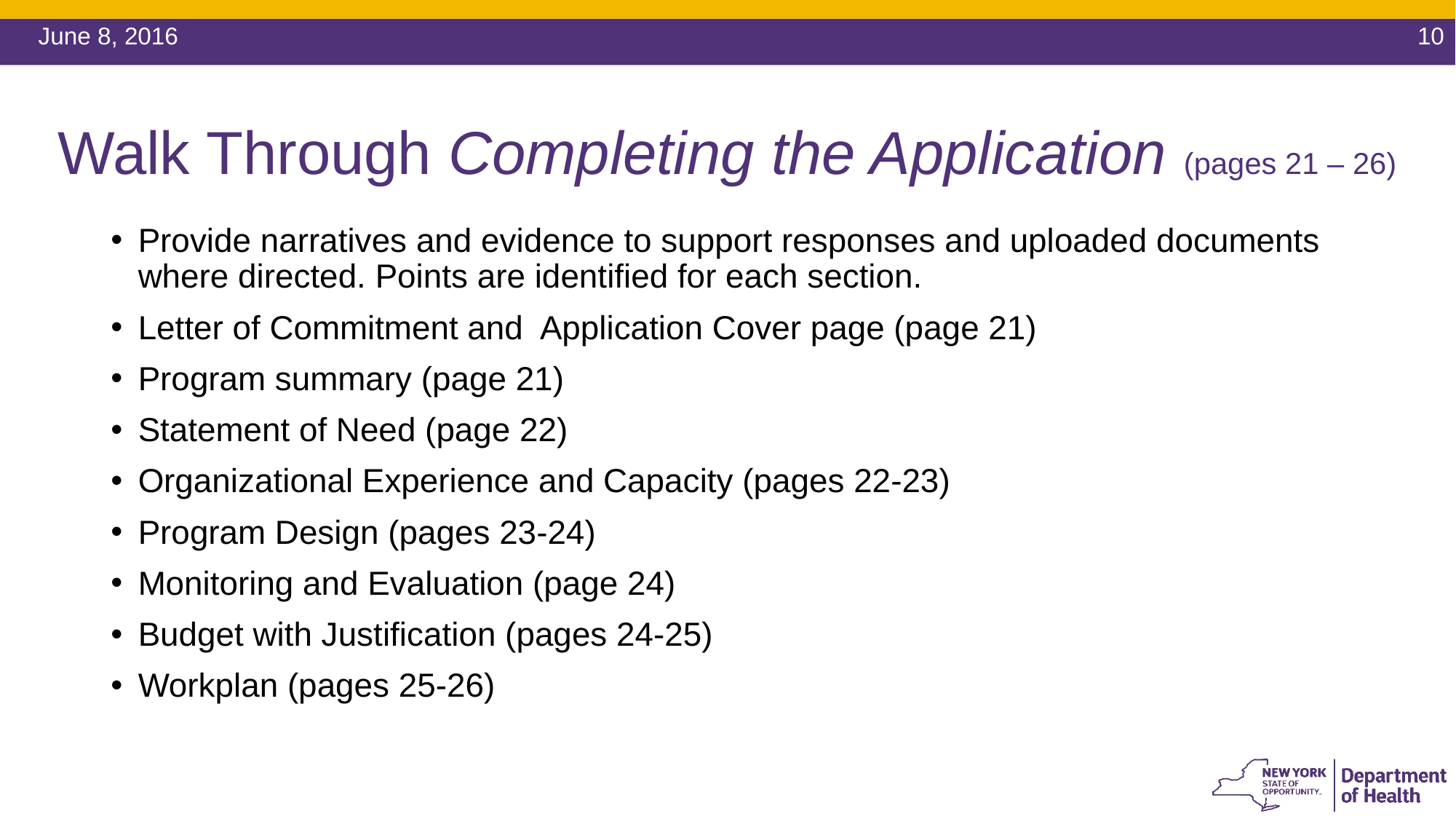

June 8, 2016
10
# Walk Through Completing the Application (pages 21 – 26)
Provide narratives and evidence to support responses and uploaded documents where directed. Points are identified for each section.
Letter of Commitment and  Application Cover page (page 21)
Program summary (page 21)
Statement of Need (page 22)
Organizational Experience and Capacity (pages 22-23)
Program Design (pages 23-24)
Monitoring and Evaluation (page 24)
Budget with Justification (pages 24-25)
Workplan (pages 25-26)